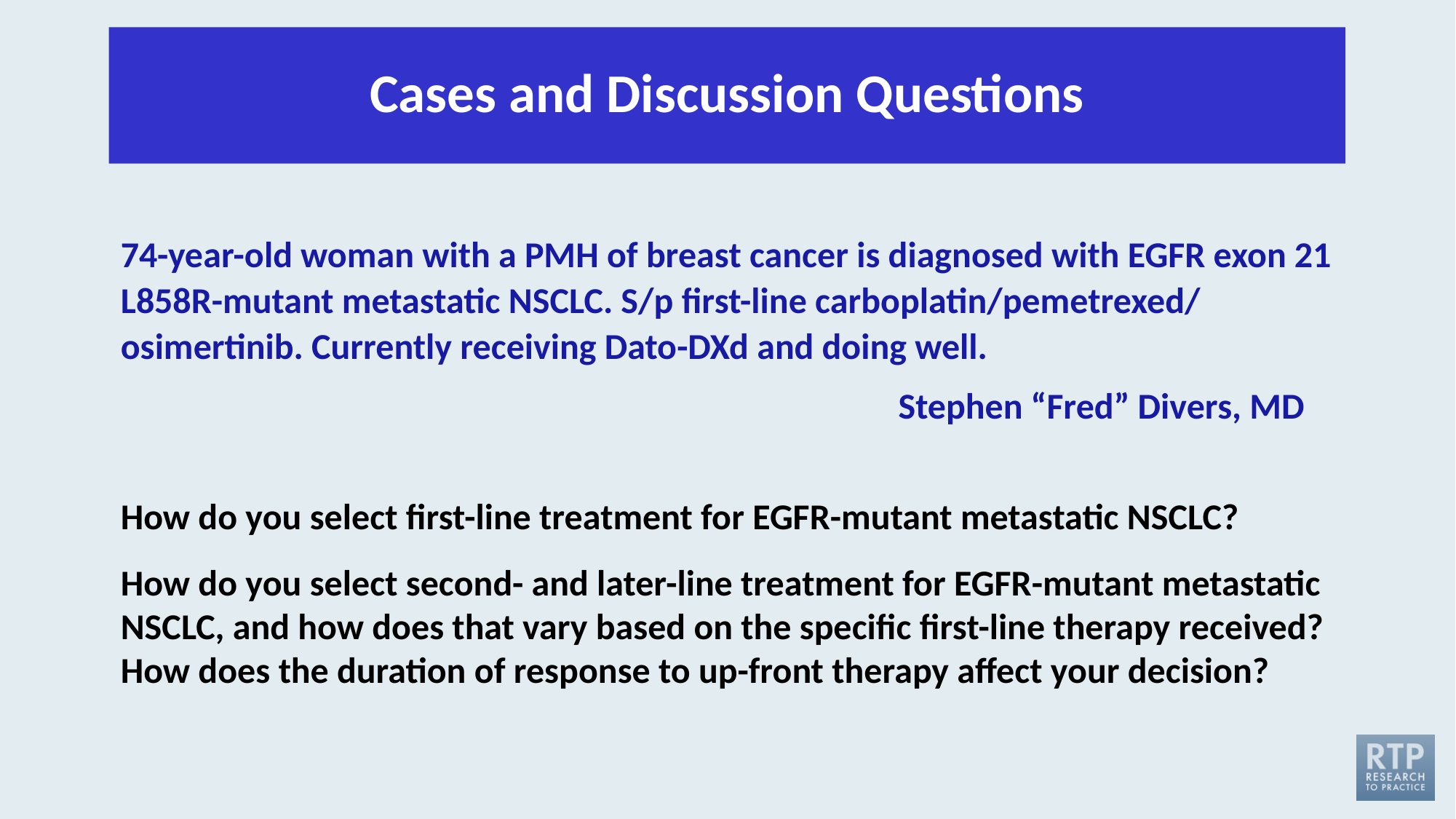

# Cases and Discussion Questions

74-year-old woman with a PMH of breast cancer is diagnosed with EGFR exon 21 L858R-mutant metastatic NSCLC. S/p first-line carboplatin/pemetrexed/
osimertinib. Currently receiving Dato-DXd and doing well.
                                                                                               Stephen “Fred” Divers, MD
How do you select first-line treatment for EGFR-mutant metastatic NSCLC?
How do you select second- and later-line treatment for EGFR-mutant metastatic NSCLC, and how does that vary based on the specific first-line therapy received? How does the duration of response to up-front therapy affect your decision?